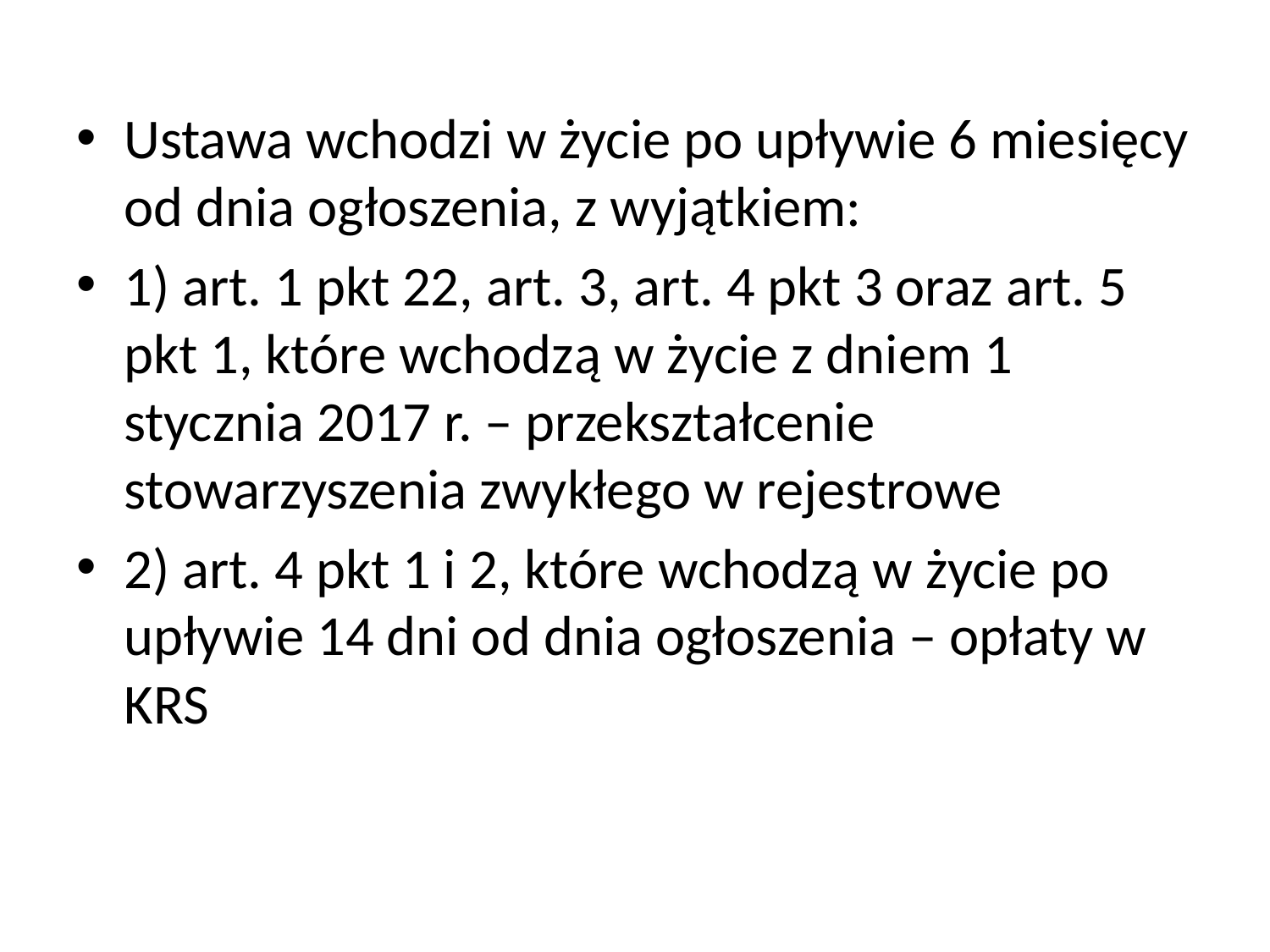

Ustawa wchodzi w życie po upływie 6 miesięcy od dnia ogłoszenia, z wyjątkiem:
1) art. 1 pkt 22, art. 3, art. 4 pkt 3 oraz art. 5 pkt 1, które wchodzą w życie z dniem 1 stycznia 2017 r. – przekształcenie stowarzyszenia zwykłego w rejestrowe
2) art. 4 pkt 1 i 2, które wchodzą w życie po upływie 14 dni od dnia ogłoszenia – opłaty w KRS